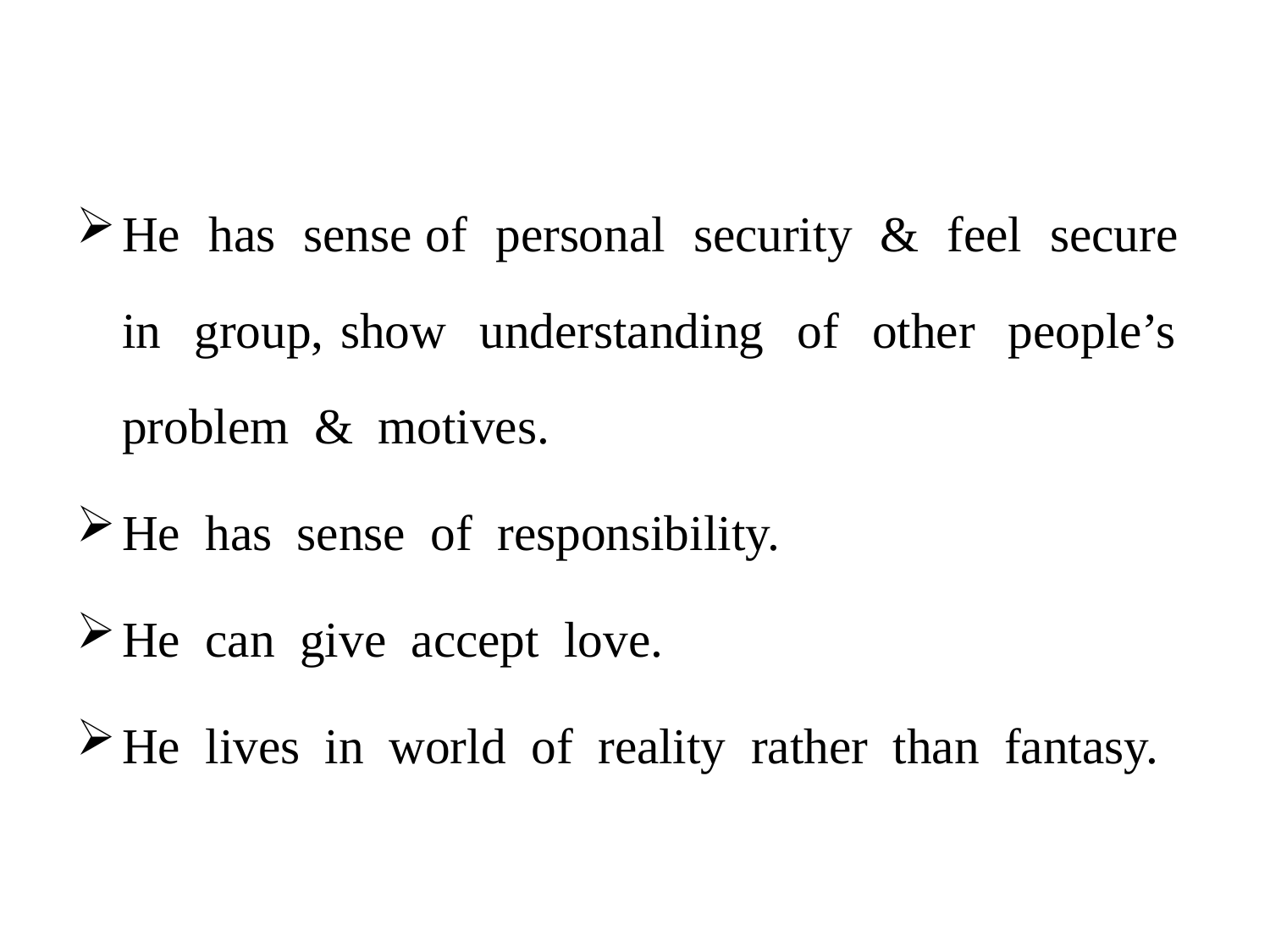

#
He  has  sense of  personal  security  &  feel  secure  in  group, show  understanding  of  other  people’s  problem  &  motives.
He  has  sense  of  responsibility.
He  can  give  accept  love.
He  lives  in  world  of  reality  rather  than  fantasy.